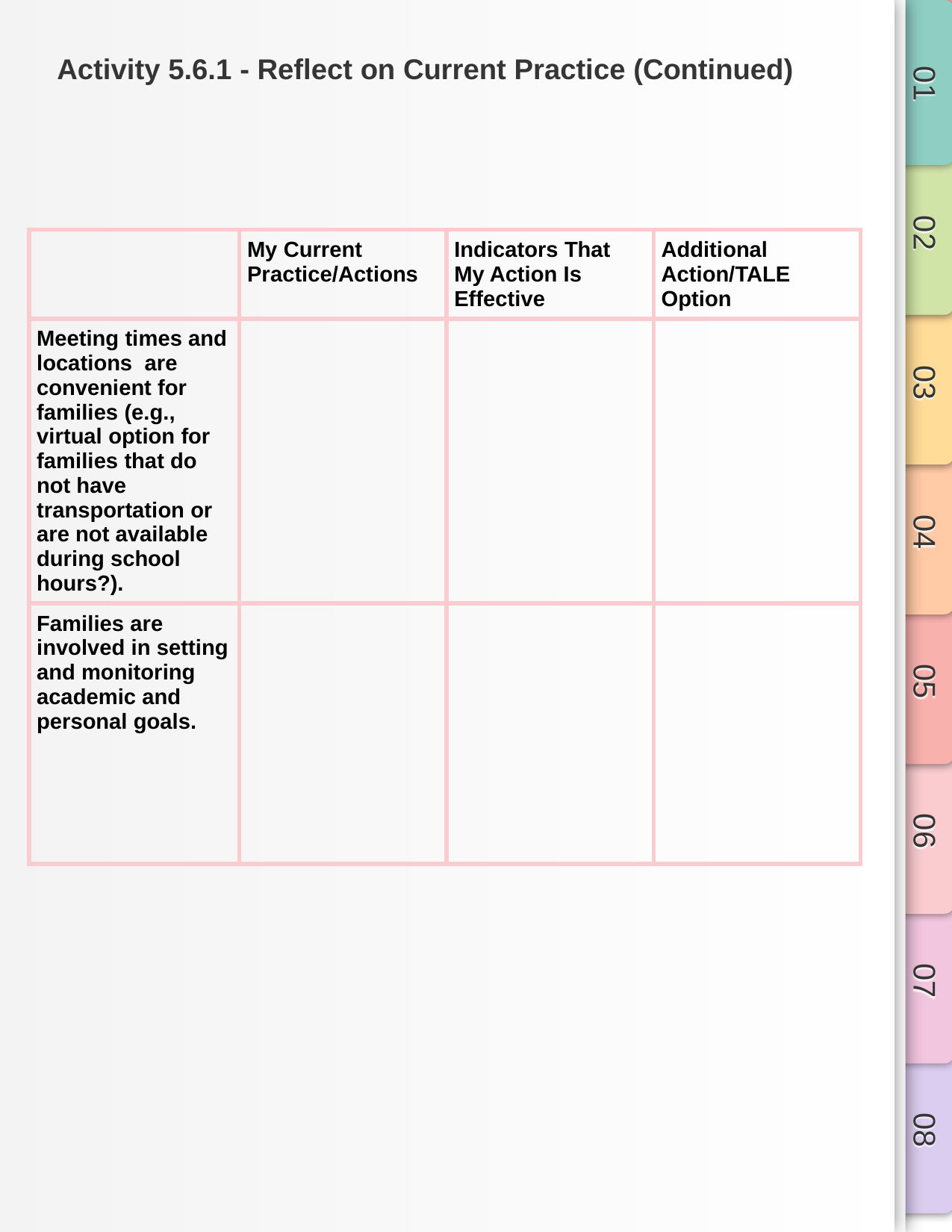

# Activity 5.6.1 - Reflect on Current Practice (Continued)

|  | My Current Practice/Actions | Indicators That My Action Is Effective | Additional Action/TALE Option |
| --- | --- | --- | --- |
| Meeting times and locations are convenient for families (e.g., virtual option for families that do not have transportation or are not available during school hours?). |  |  |  |
| Families are involved in setting and monitoring academic and personal goals. |  |  |  |